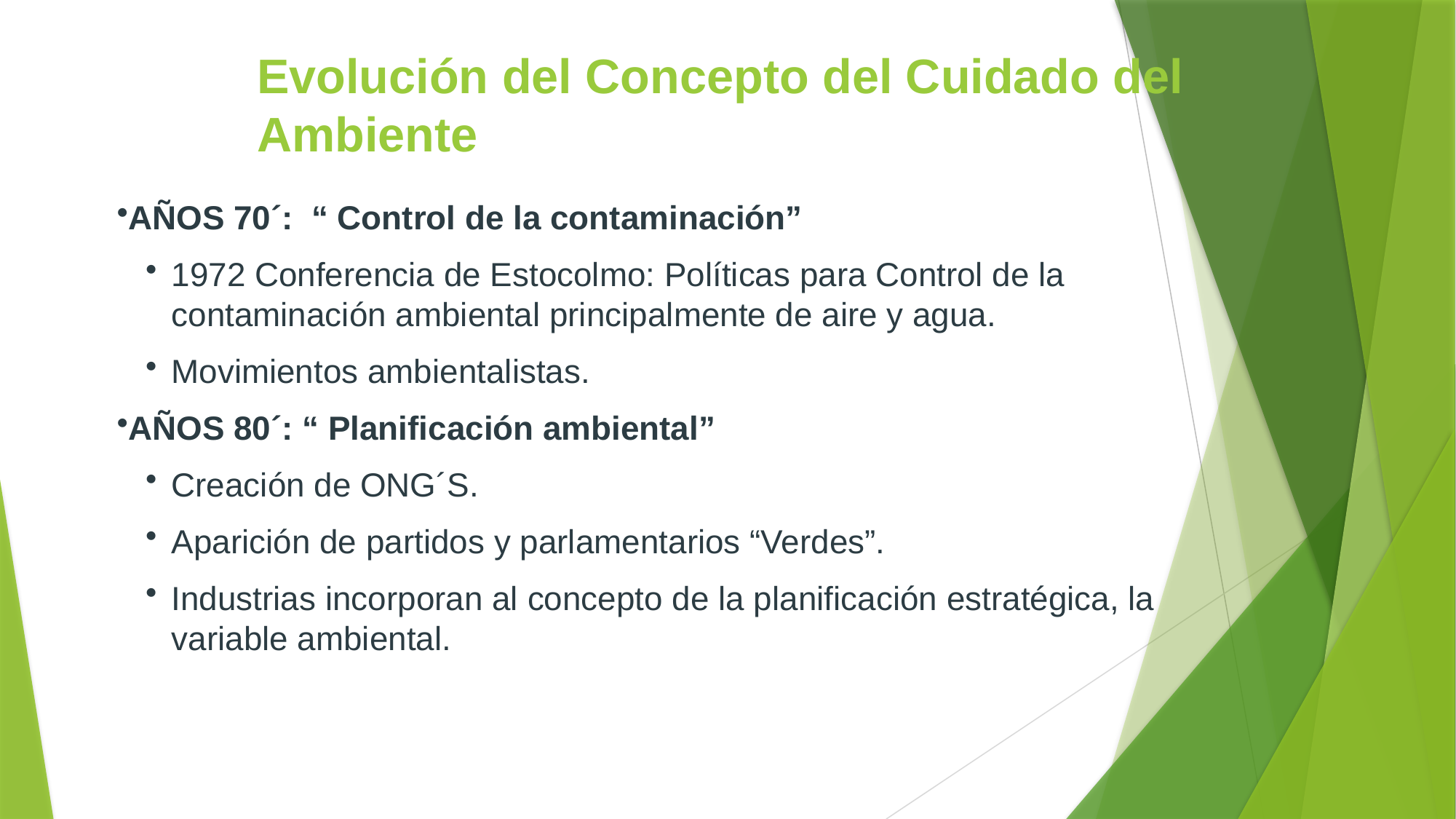

Evolución del Concepto del Cuidado del Ambiente
AÑOS 70´:  “ Control de la contaminación”
1972 Conferencia de Estocolmo: Políticas para Control de la contaminación ambiental principalmente de aire y agua.
Movimientos ambientalistas.
AÑOS 80´: “ Planificación ambiental”
Creación de ONG´S.
Aparición de partidos y parlamentarios “Verdes”.
Industrias incorporan al concepto de la planificación estratégica, la variable ambiental.